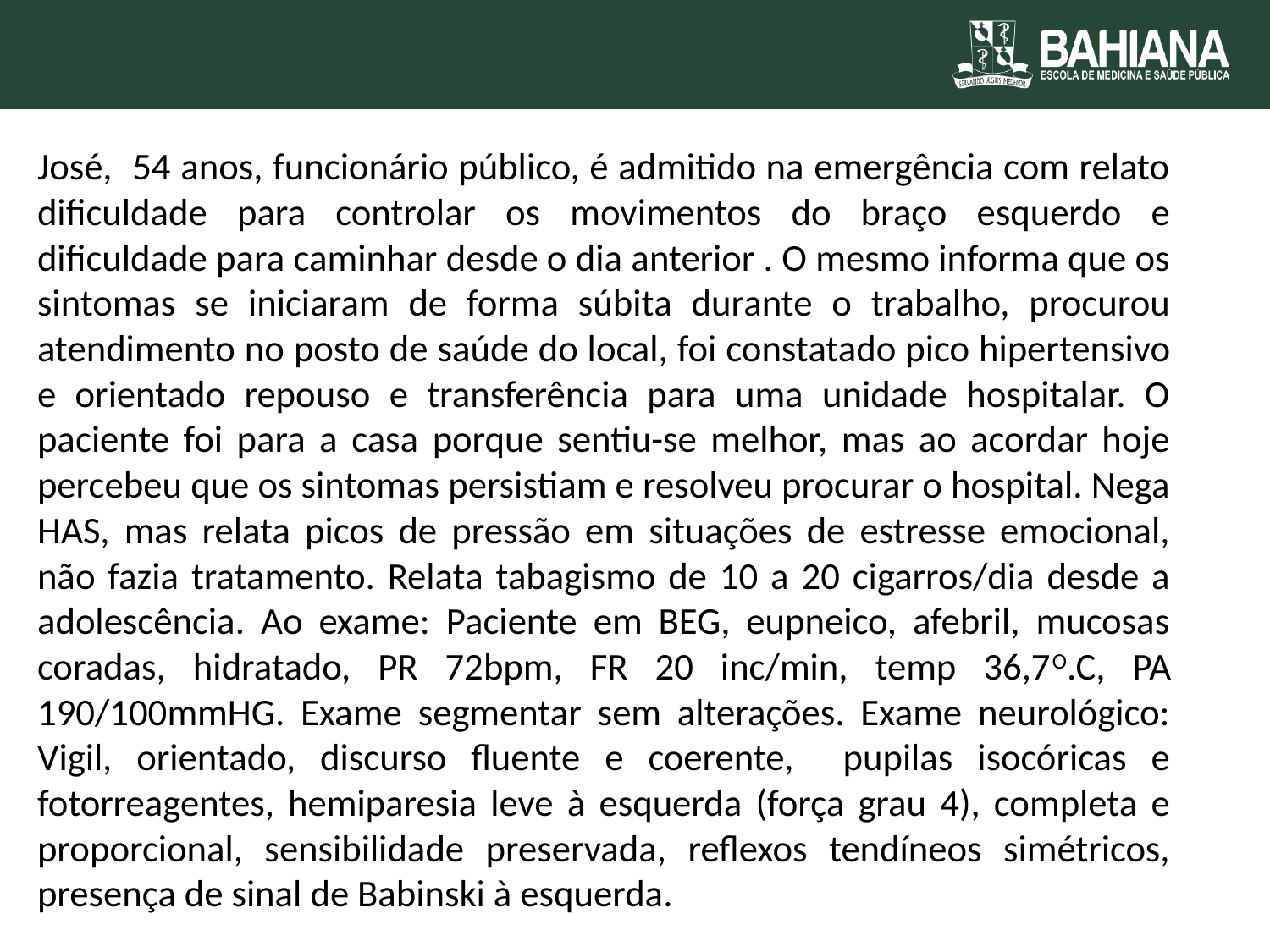

José,  54 anos, funcionário público, é admitido na emergência com relato dificuldade para controlar os movimentos do braço esquerdo e dificuldade para caminhar desde o dia anterior . O mesmo informa que os sintomas se iniciaram de forma súbita durante o trabalho, procurou atendimento no posto de saúde do local, foi constatado pico hipertensivo e orientado repouso e transferência para uma unidade hospitalar. O paciente foi para a casa porque sentiu-se melhor, mas ao acordar hoje percebeu que os sintomas persistiam e resolveu procurar o hospital. Nega HAS, mas relata picos de pressão em situações de estresse emocional, não fazia tratamento. Relata tabagismo de 10 a 20 cigarros/dia desde a adolescência. Ao exame: Paciente em BEG, eupneico, afebril, mucosas coradas, hidratado, PR 72bpm, FR 20 inc/min, temp 36,7O.C, PA 190/100mmHG. Exame segmentar sem alterações. Exame neurológico: Vigil, orientado, discurso fluente e coerente,  pupilas isocóricas e fotorreagentes, hemiparesia leve à esquerda (força grau 4), completa e proporcional, sensibilidade preservada, reflexos tendíneos simétricos, presença de sinal de Babinski à esquerda.